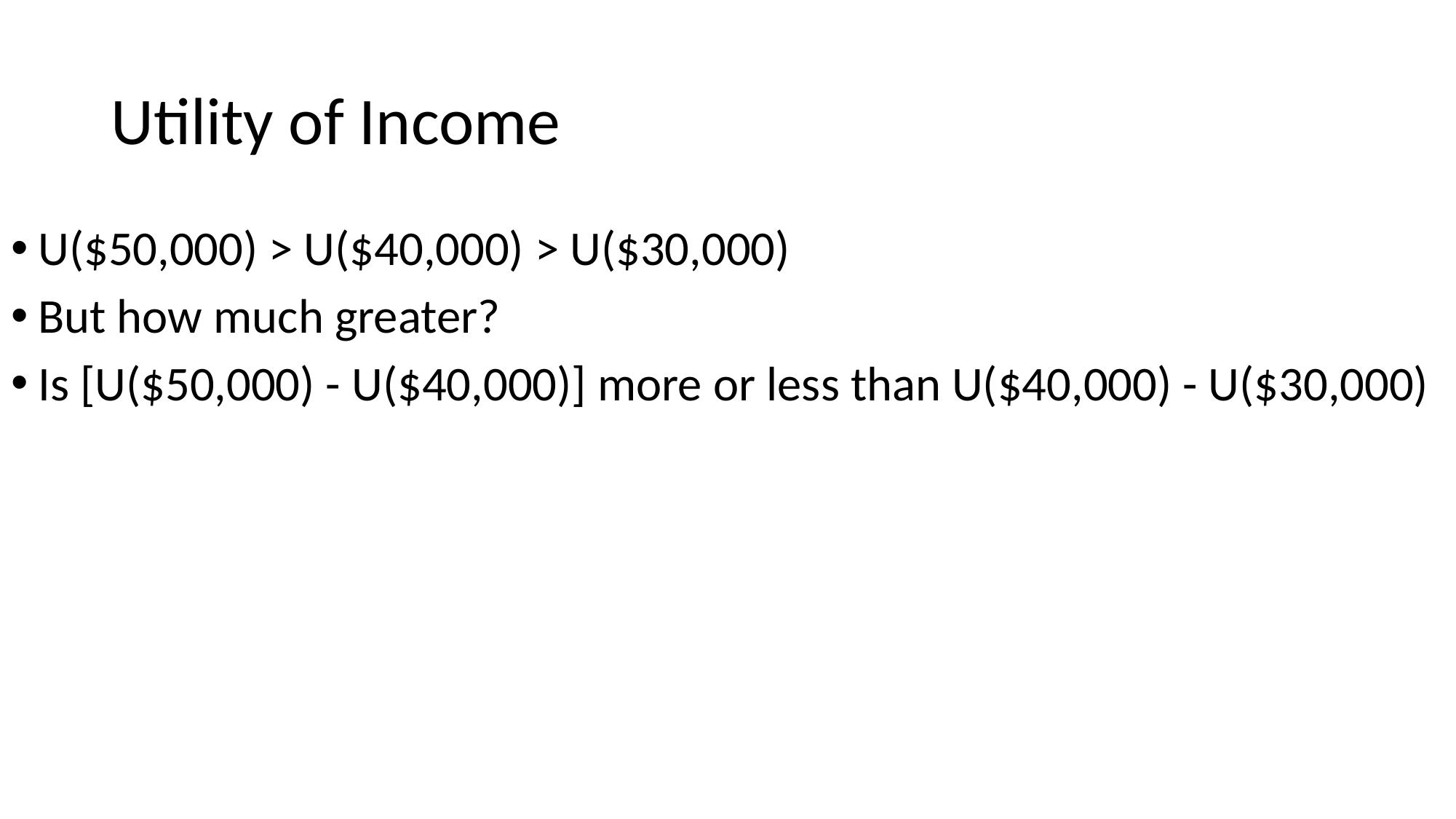

# Utility of Income
U($50,000) > U($40,000) > U($30,000)
But how much greater?
Is [U($50,000) - U($40,000)] more or less than U($40,000) - U($30,000)